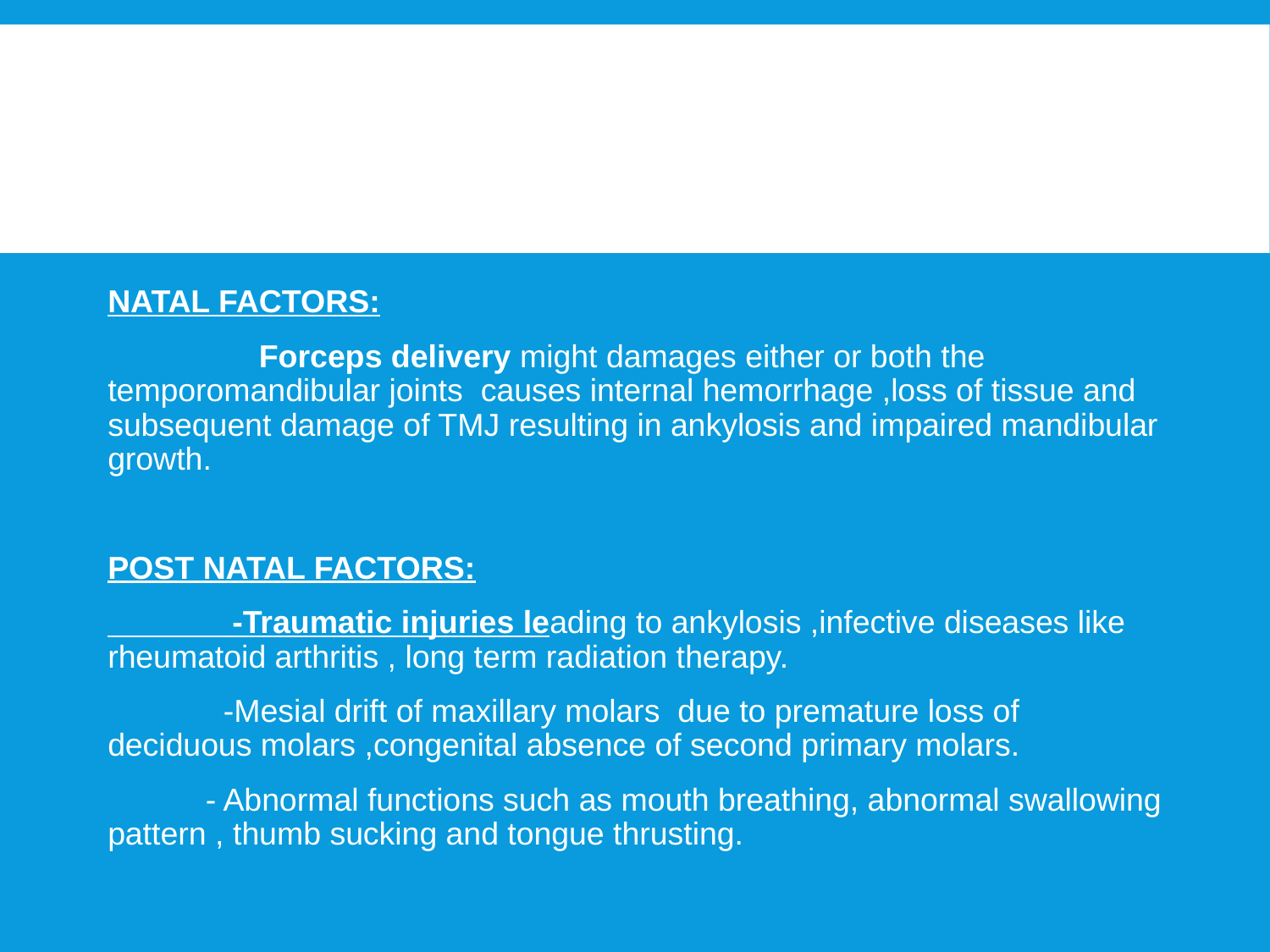

#
NATAL FACTORS:
                 Forceps delivery might damages either or both the temporomandibular joints  causes internal hemorrhage ,loss of tissue and subsequent damage of TMJ resulting in ankylosis and impaired mandibular growth.

POST NATAL FACTORS:
              -Traumatic injuries leading to ankylosis ,infective diseases like rheumatoid arthritis , long term radiation therapy.
             -Mesial drift of maxillary molars  due to premature loss of deciduous molars ,congenital absence of second primary molars.
           - Abnormal functions such as mouth breathing, abnormal swallowing pattern , thumb sucking and tongue thrusting.